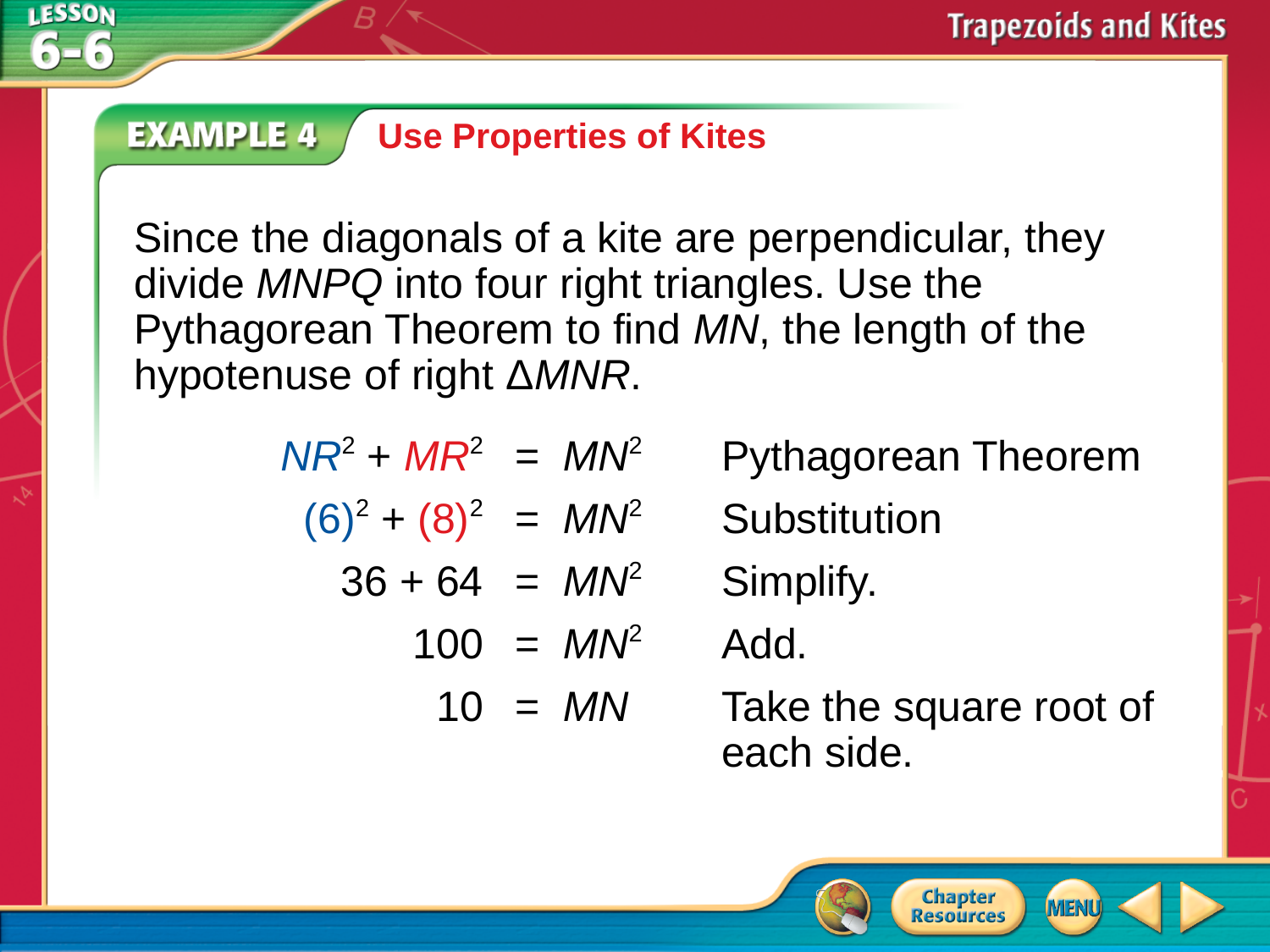

Use Properties of Kites
Since the diagonals of a kite are perpendicular, they divide MNPQ into four right triangles. Use the Pythagorean Theorem to find MN, the length of the hypotenuse of right ΔMNR.
	NR2 + MR2	=	MN2	Pythagorean Theorem
	(6)2 + (8)2	=	MN2	Substitution
	36 + 64	=	MN2	Simplify.
	100	=	MN2	Add.
	10	=	MN	Take the square root of
				each side.
# Example 4B